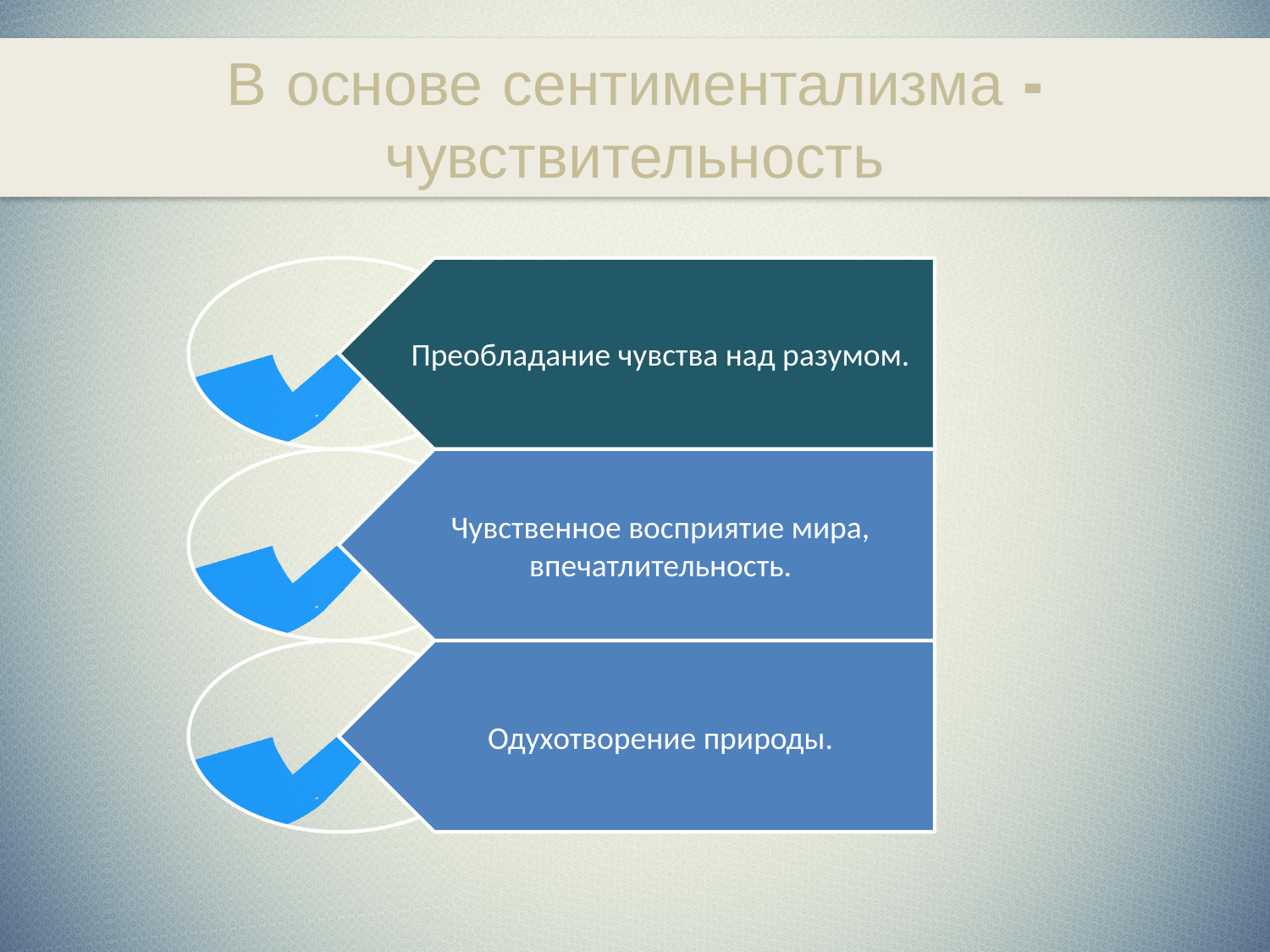

# В основе сентиментализма - чувствительность
Преобладание чувства над разумом.
Чувственное восприятие мира, впечатлительность.
Одухотворение природы.